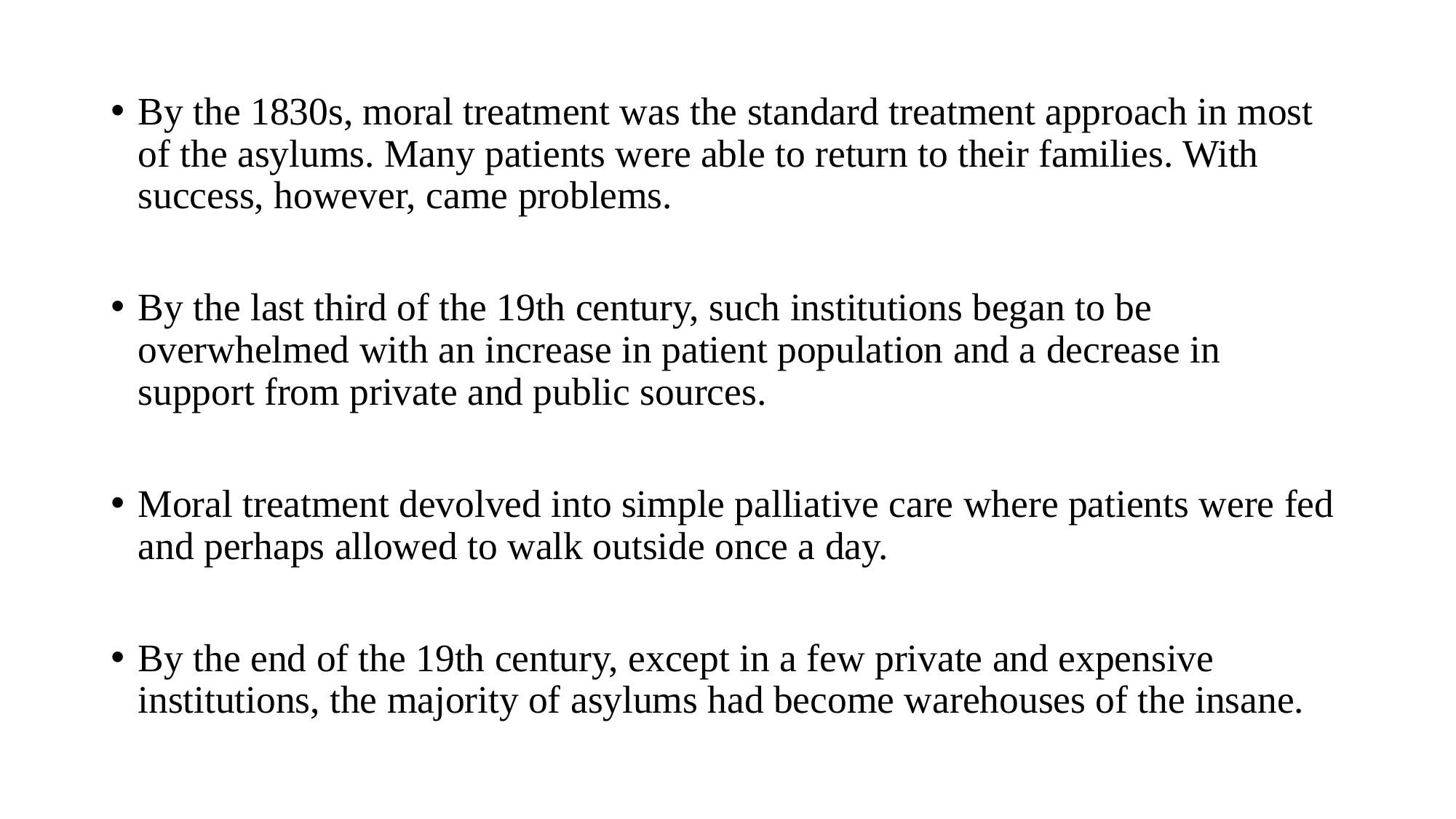

By the 1830s, moral treatment was the standard treatment approach in most of the asylums. Many patients were able to return to their families. With success, however, came problems.

By the last third of the 19th century, such institutions began to be overwhelmed with an increase in patient population and a decrease in support from private and public sources.

Moral treatment devolved into simple palliative care where patients were fed and perhaps allowed to walk outside once a day.

By the end of the 19th century, except in a few private and expensive institutions, the majority of asylums had become warehouses of the insane.